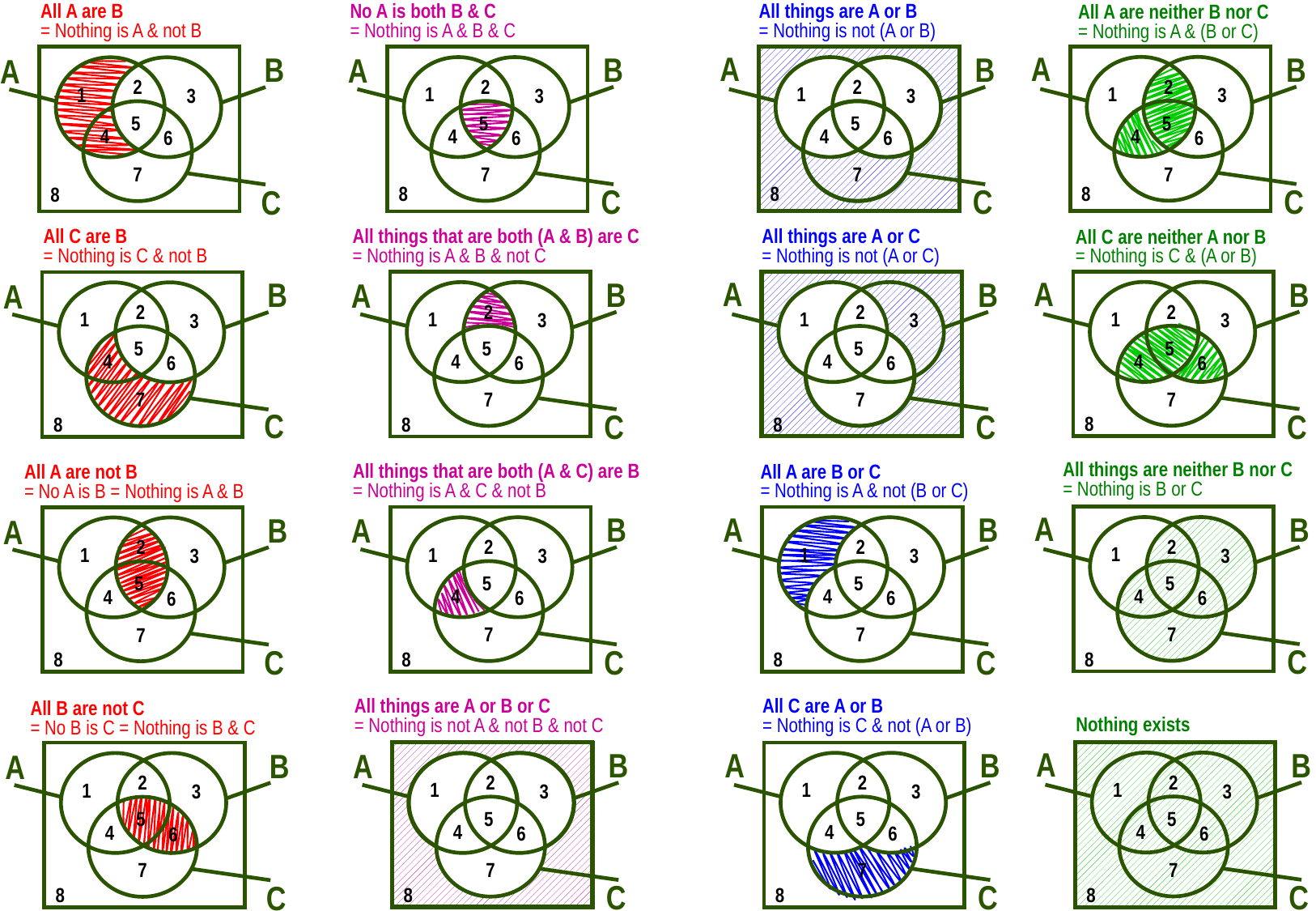

All A are B
= Nothing is A & not B
No A is both B & C
= Nothing is A & B & C
All things are A or B
= Nothing is not (A or B)
All A are neither B nor C
= Nothing is A & (B or C)
A
A
B
B
B
B
A
A

2
2
2
2
1
1
1
1
3
3
3
3

5
5
5
5
4
4
4
4
6
6
6
6
7
7
7
7

C
C
C
C
8
8
8
8
All C are B
= Nothing is C & not B

All things that are both (A & B) are C
= Nothing is A & B & not C
All things are A or C
= Nothing is not (A or C)
All C are neither A nor B
= Nothing is C & (A or B)
A
A
B
B
B
B
A
A

2
2
2
2
1
1
1
1
3
3
3
3

5
5
5
5

4
4
4
4
6
6
6
6
7
7
7
7

C
C
C
C
8
8
8
8
All things are neither B nor C
= Nothing is B or C
All things that are both (A & C) are B
= Nothing is A & C & not B
All A are B or C
= Nothing is A & not (B or C)
All A are not B
= No A is B = Nothing is A & B
A
A
B
B
B
B
A
A

2
2
2
2
1
1
1
1
3
3
3
3

5
5
5
5
4
4
4
4
6
6
6
6

7
7
7
7

C
C
C
C
8
8
8
8
All C are A or B
= Nothing is C & not (A or B)
All things are A or B or C
= Nothing is not A & not B & not C
All B are not C
= No B is C = Nothing is B & C
Nothing exists
A
A
B
B
B
B
A
A

2
2
2
2
1
1
1
1
3
3
3
3

5
5
5
5
4
4
4
4
6

6
6
6
7
7
7
7

C
C
C
C
8
8
8
8